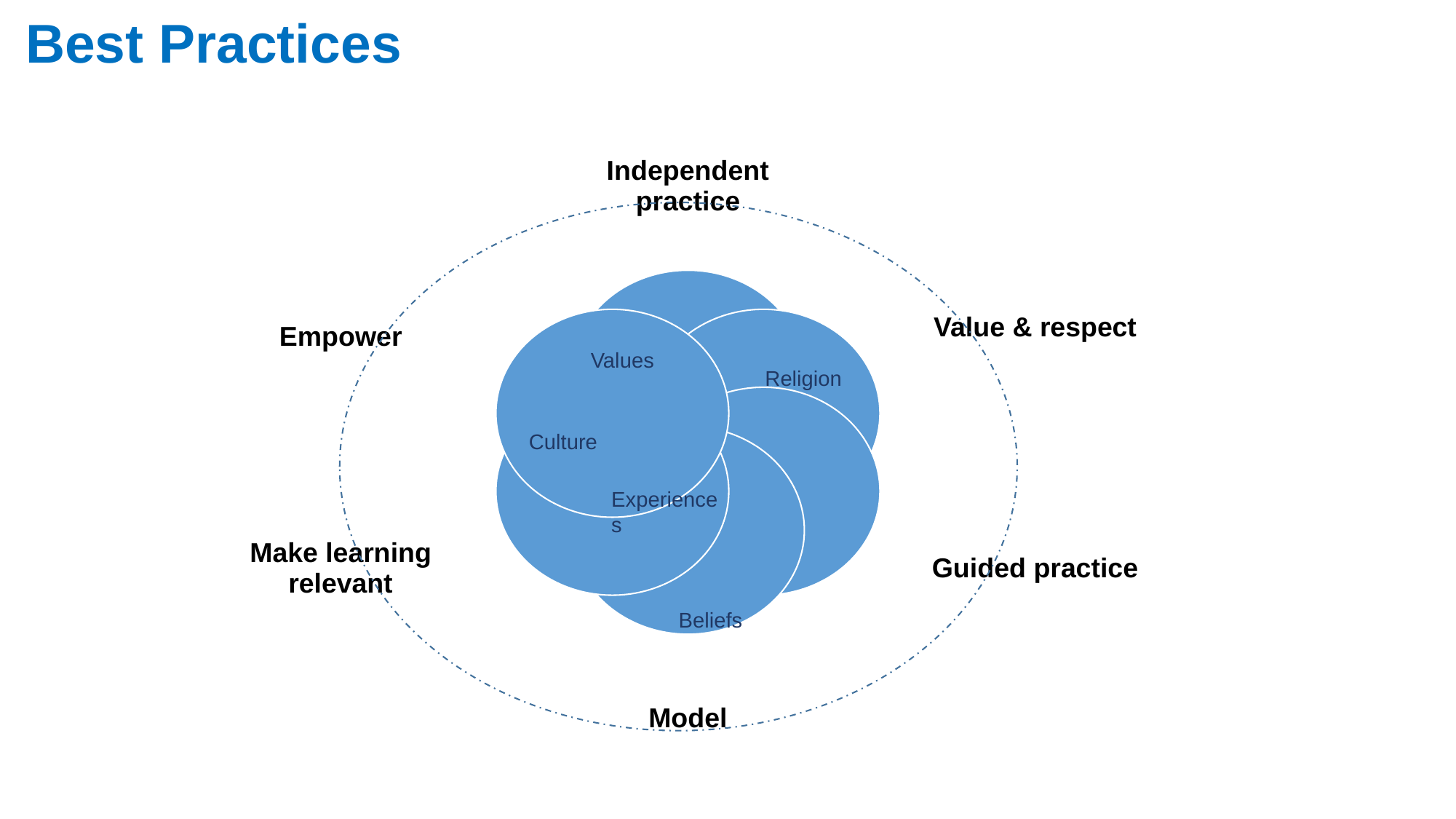

# Best Practices
Independent practice
Value & respect
Guided practice
Model
Make learning relevant
Empower

Values
Religion
Culture
Experiences
Beliefs